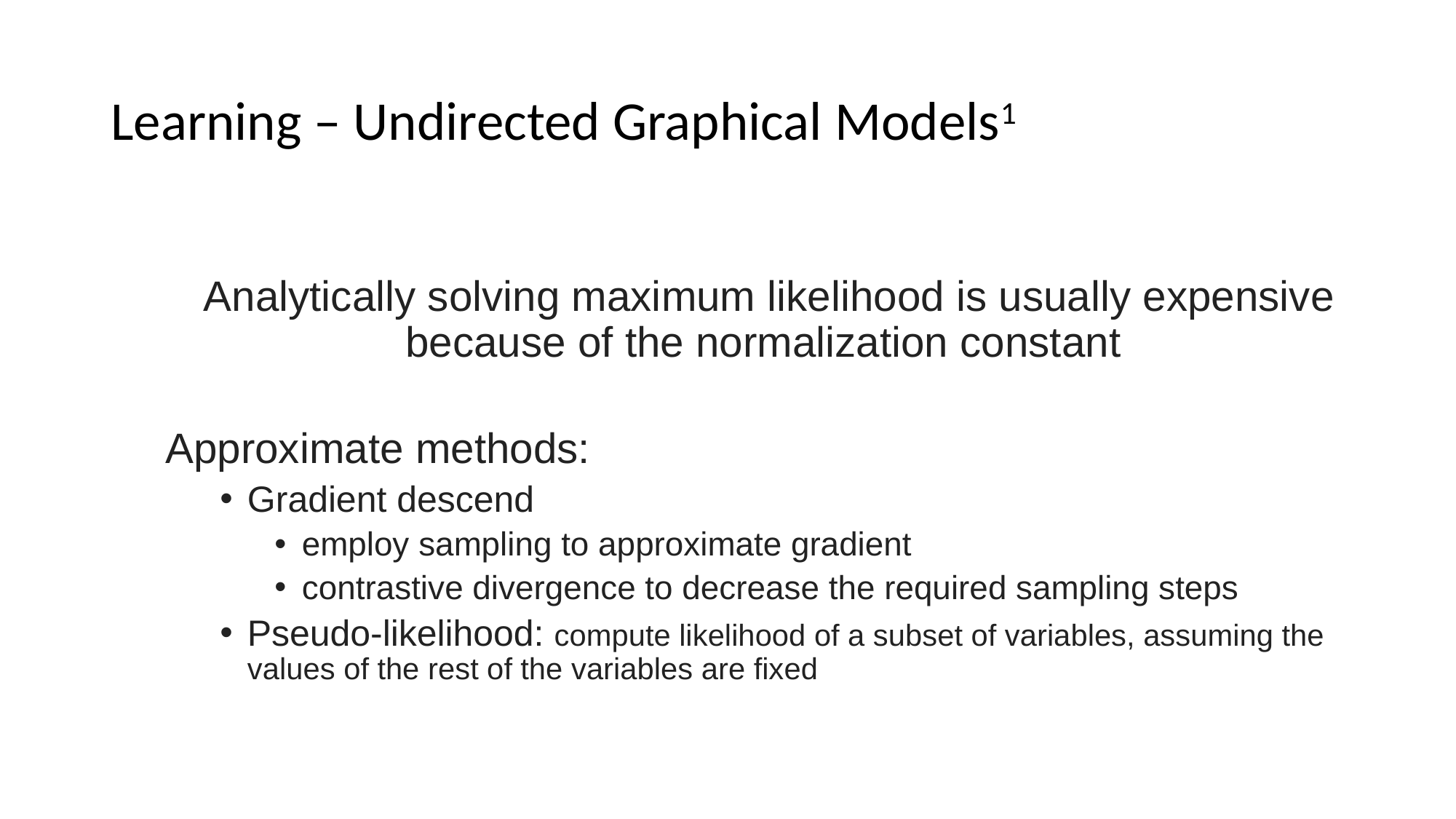

# Learning – Undirected Graphical Models1

Analytically solving maximum likelihood is usually expensive because of the normalization constant

Approximate methods:
Gradient descend
employ sampling to approximate gradient
contrastive divergence to decrease the required sampling steps
Pseudo-likelihood: compute likelihood of a subset of variables, assuming the values of the rest of the variables are fixed